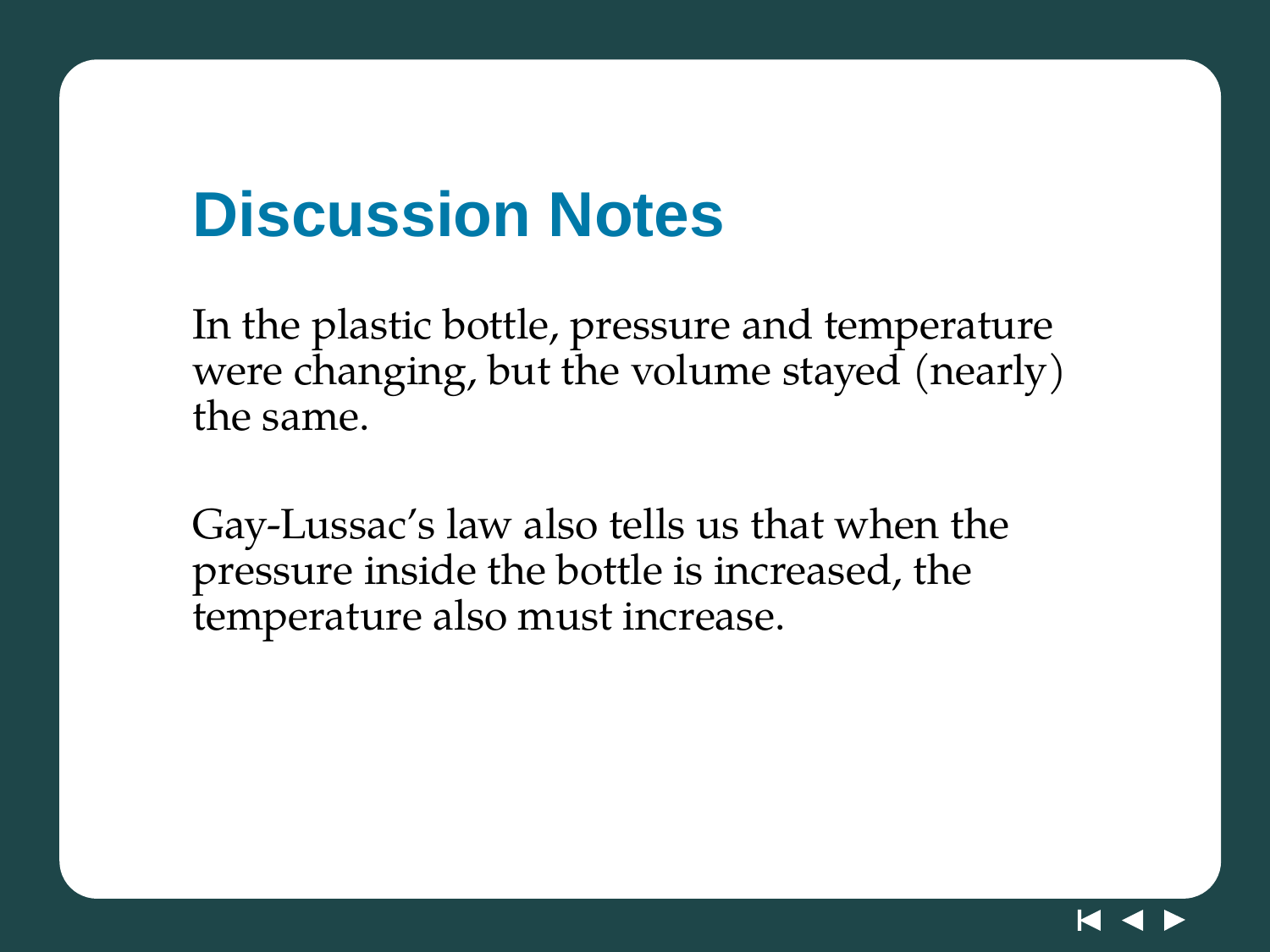

# Discussion Notes
In the plastic bottle, pressure and temperature were changing, but the volume stayed (nearly) the same.

Gay-Lussac’s law also tells us that when the pressure inside the bottle is increased, the temperature also must increase.